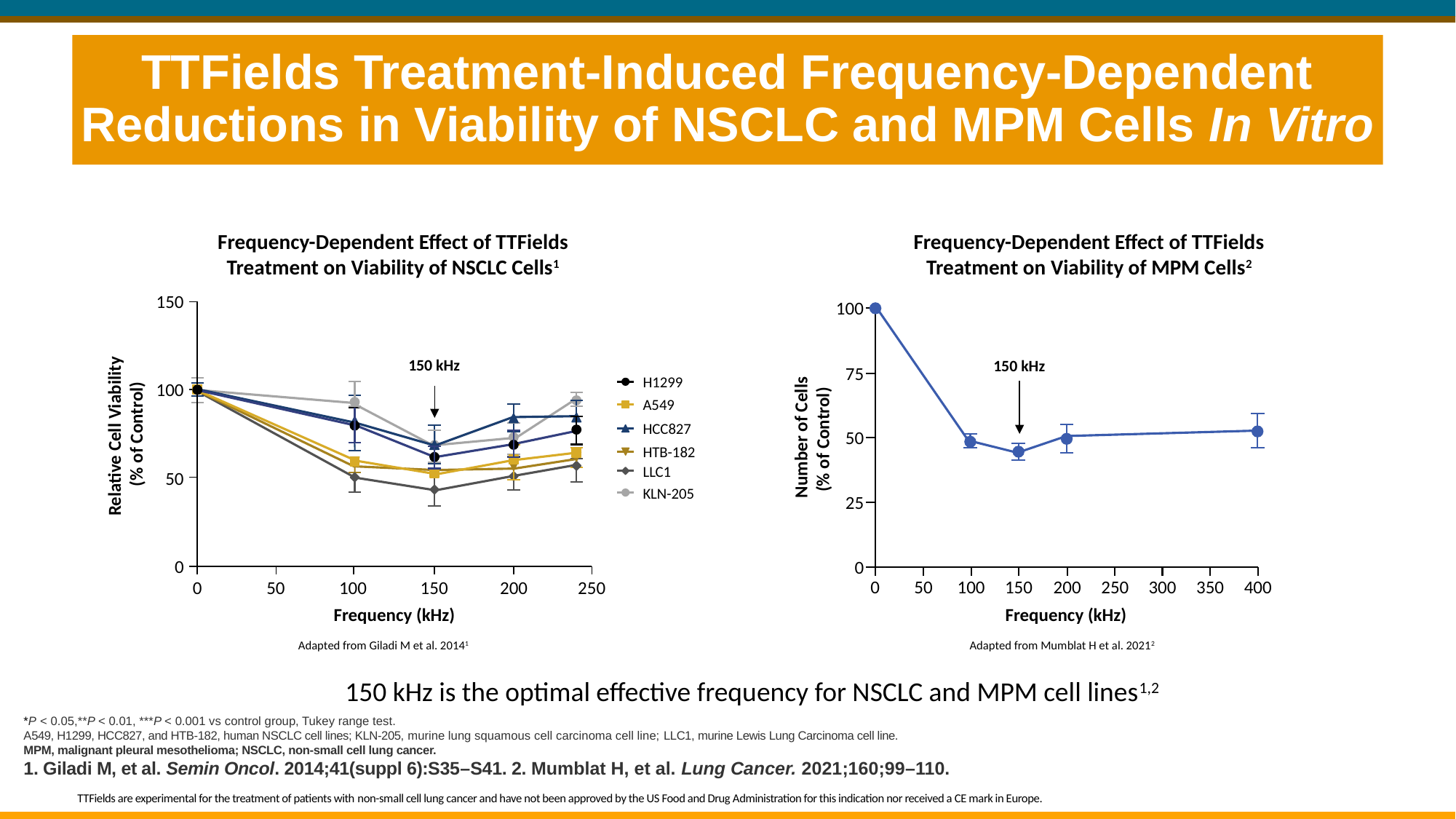

# TTFields Treatment-Induced Frequency-Dependent Reductions in Viability of NSCLC and MPM Cells In Vitro
Frequency-Dependent Effect of TTFields Treatment on Viability of NSCLC Cells1
Frequency-Dependent Effect of TTFields Treatment on Viability of MPM Cells2
150
100

150 kHz
150 kHz
75
H1299
100

A549

Number of Cells
(% of Control)

Relative Cell Viability
(% of Control)

HCC827
50

HTB-182

LLC1

50

KLN-205

25

0
0
0
50
100
150
200
250
300
350
400
0
50
100
150
200
250
Frequency (kHz)
Frequency (kHz)
Adapted from Giladi M et al. 20141
Adapted from Mumblat H et al. 20212
150 kHz is the optimal effective frequency for NSCLC and MPM cell lines1,2
*P < 0.05,**P < 0.01, ***P < 0.001 vs control group, Tukey range test.
A549, H1299, HCC827, and HTB-182, human NSCLC cell lines; KLN-205, murine lung squamous cell carcinoma cell line; LLC1, murine Lewis Lung Carcinoma cell line.
MPM, malignant pleural mesothelioma; NSCLC, non-small cell lung cancer.
1. Giladi M, et al. Semin Oncol. 2014;41(suppl 6):S35–S41. 2. Mumblat H, et al. Lung Cancer. 2021;160;99–110.
TTFields are experimental for the treatment of patients with non-small cell lung cancer and have not been approved by the US Food and Drug Administration for this indication nor received a CE mark in Europe.